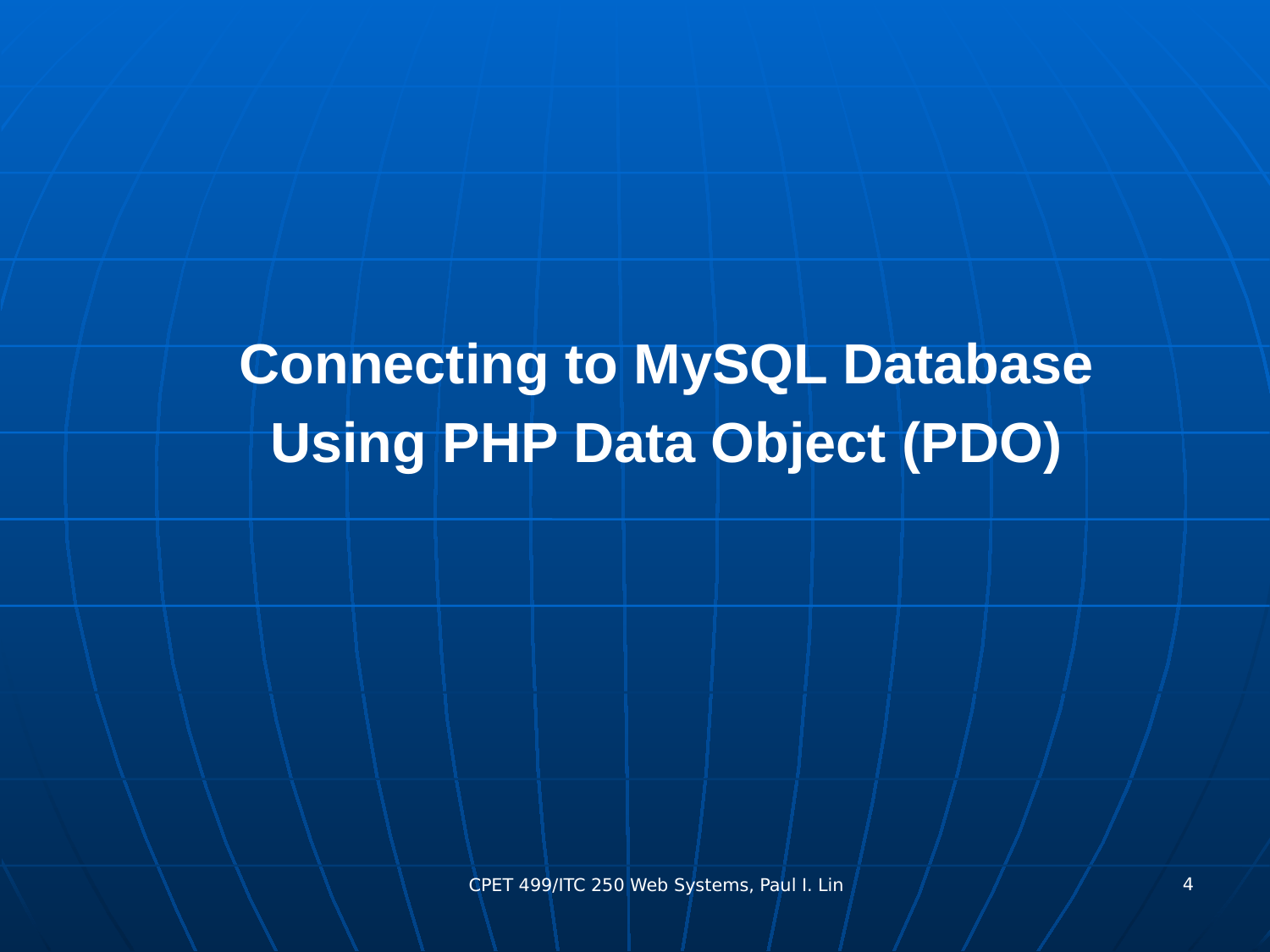

#

Connecting to MySQL Database
Using PHP Data Object (PDO)

4
CPET 499/ITC 250 Web Systems, Paul I. Lin